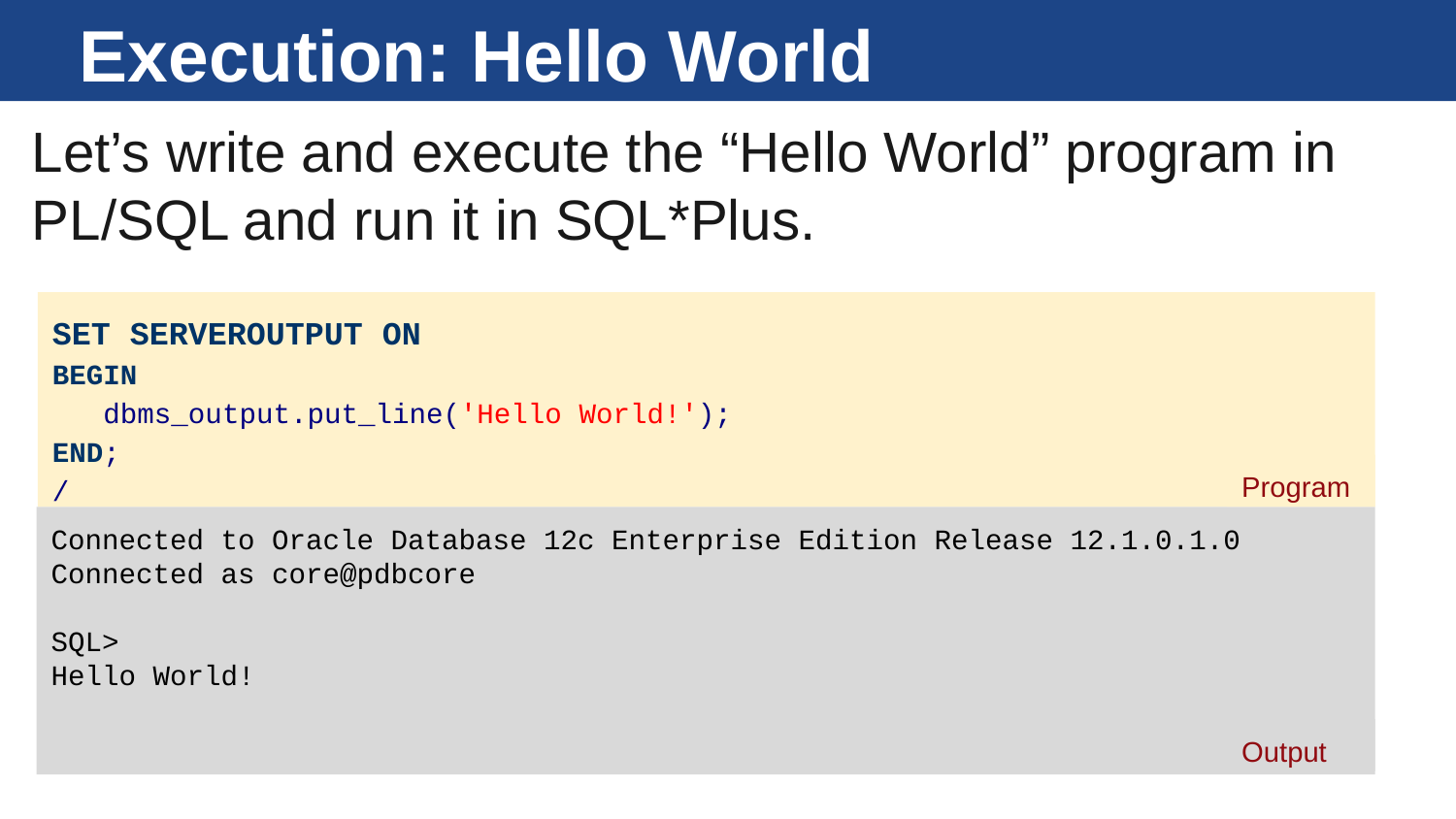

# Execution: Hello World
Let’s write and execute the “Hello World” program in PL/SQL and run it in SQL*Plus.

SET SERVEROUTPUT ON
BEGIN
   dbms_output.put_line('Hello World!');
END;
/

Program
Connected to Oracle Database 12c Enterprise Edition Release 12.1.0.1.0
Connected as core@pdbcore

SQL>
Hello World!
Output